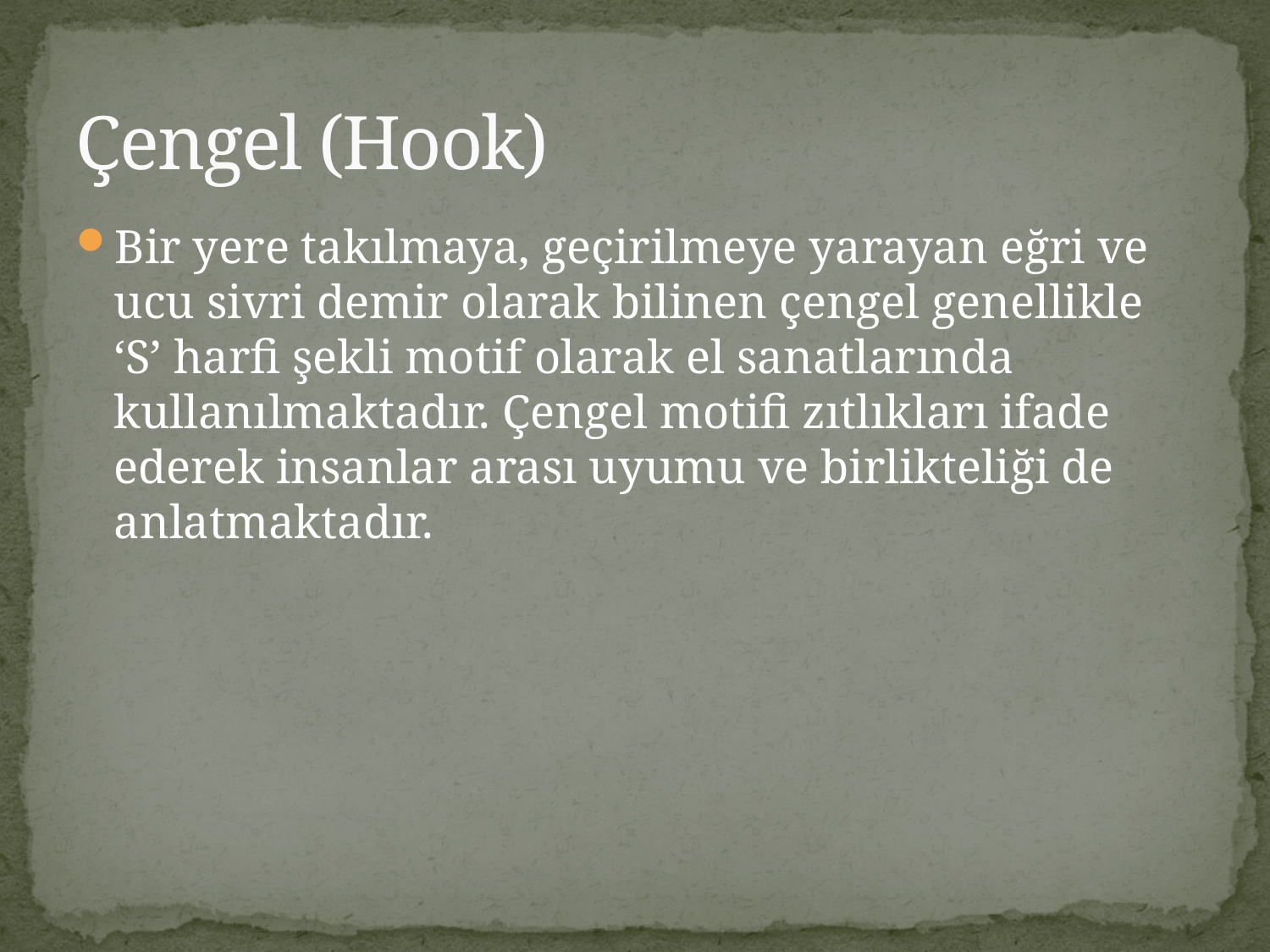

# Çengel (Hook)
Bir yere takılmaya, geçirilmeye yarayan eğri ve ucu sivri demir olarak bilinen çengel genellikle ‘S’ harfi şekli motif olarak el sanatlarında kullanılmaktadır. Çengel motifi zıtlıkları ifade ederek insanlar arası uyumu ve birlikteliği de anlatmaktadır.